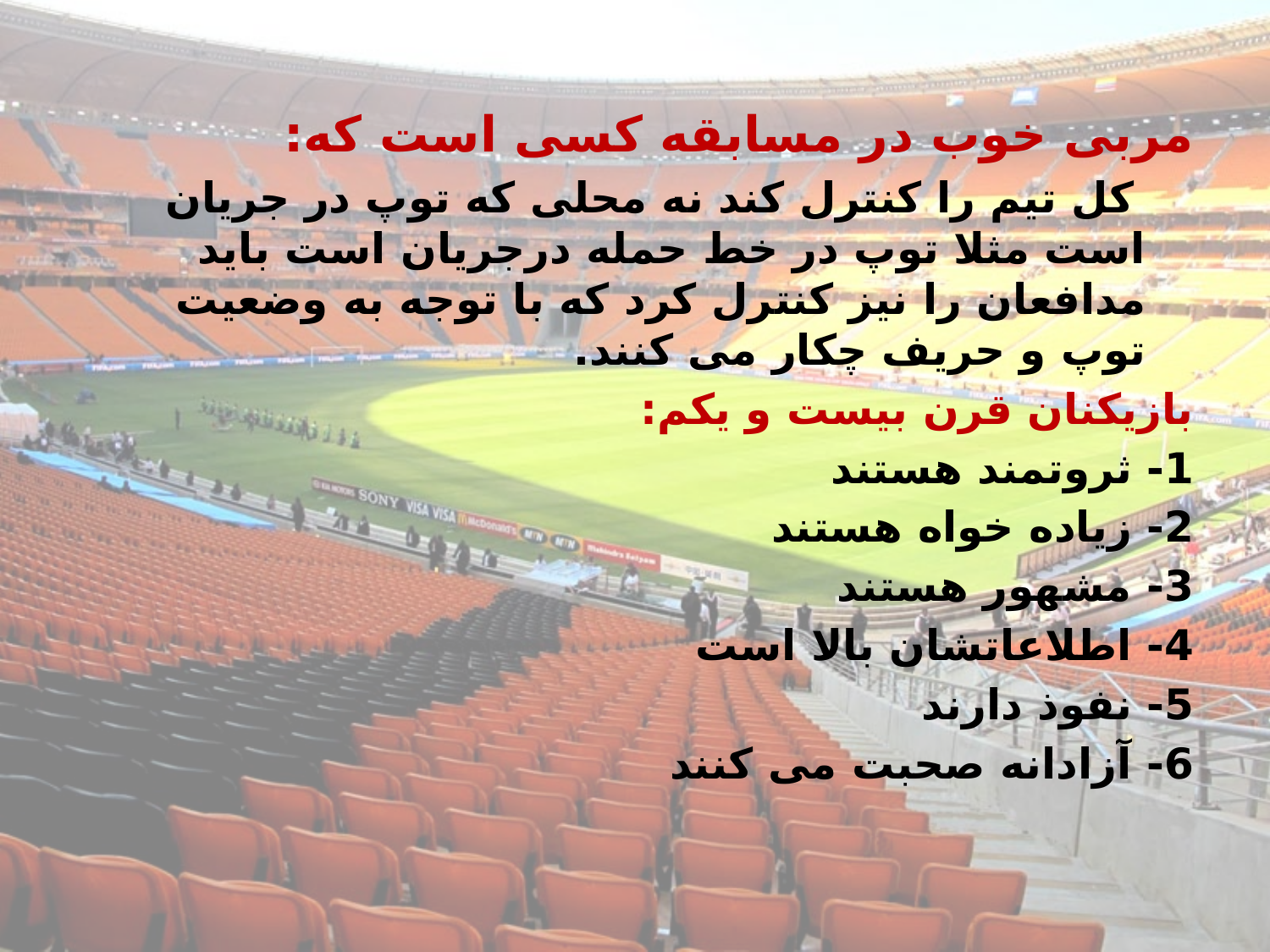

مربی خوب در مسابقه کسی است که:
    کل تیم را کنترل کند نه محلی که توپ در جریان است مثلا توپ در خط حمله درجریان است باید مدافعان را نیز کنترل کرد که با توجه به وضعیت توپ و حریف چکار می کنند.
بازیکنان قرن بیست و یکم:
1- ثروتمند هستند
2- زیاده خواه هستند
3- مشهور هستند
4- اطلاعاتشان بالا است
5- نفوذ دارند
6- آزادانه صحبت می کنند